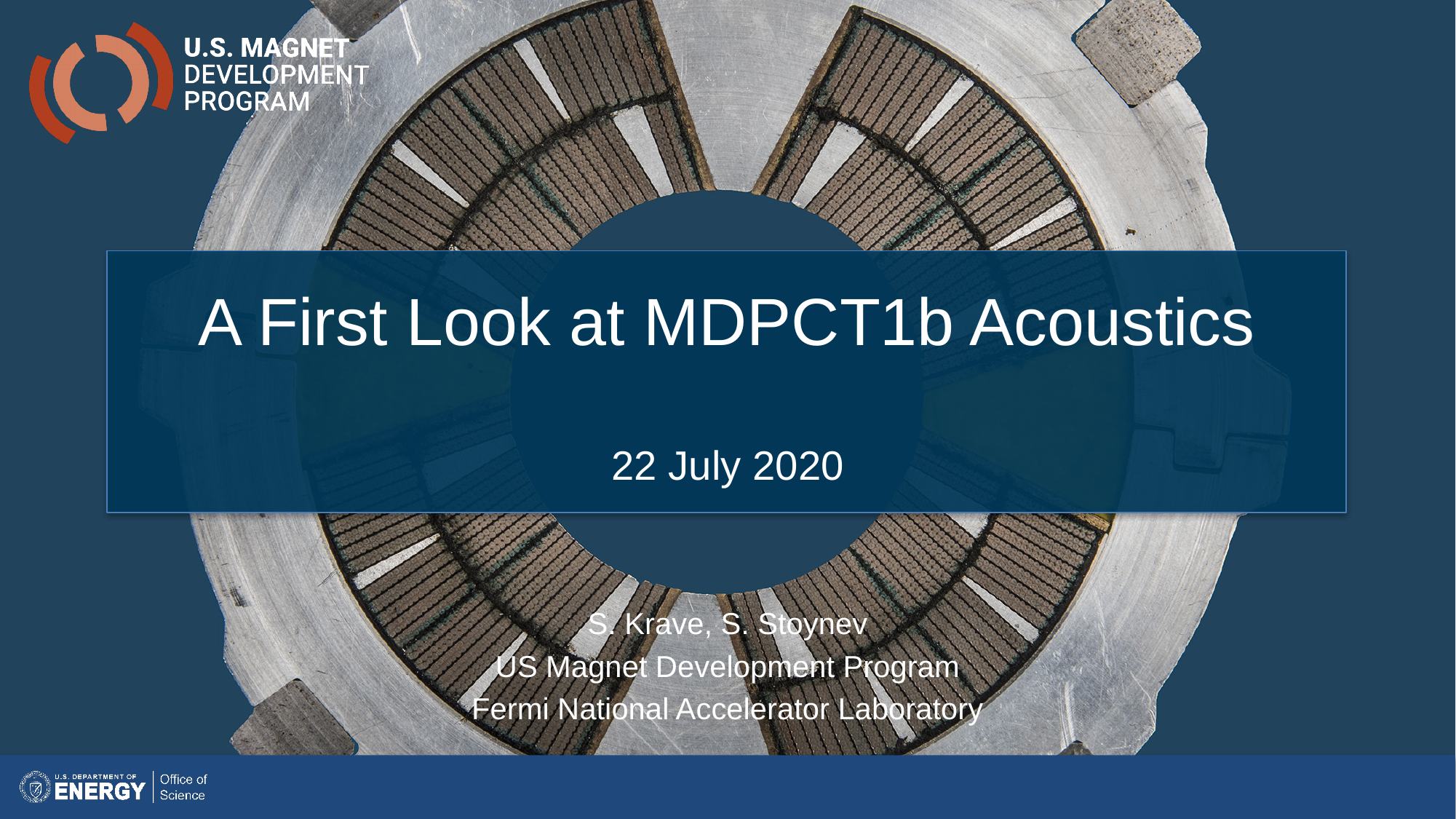

# A First Look at MDPCT1b Acoustics 22 July 2020
S. Krave, S. Stoynev
US Magnet Development Program
Fermi National Accelerator Laboratory